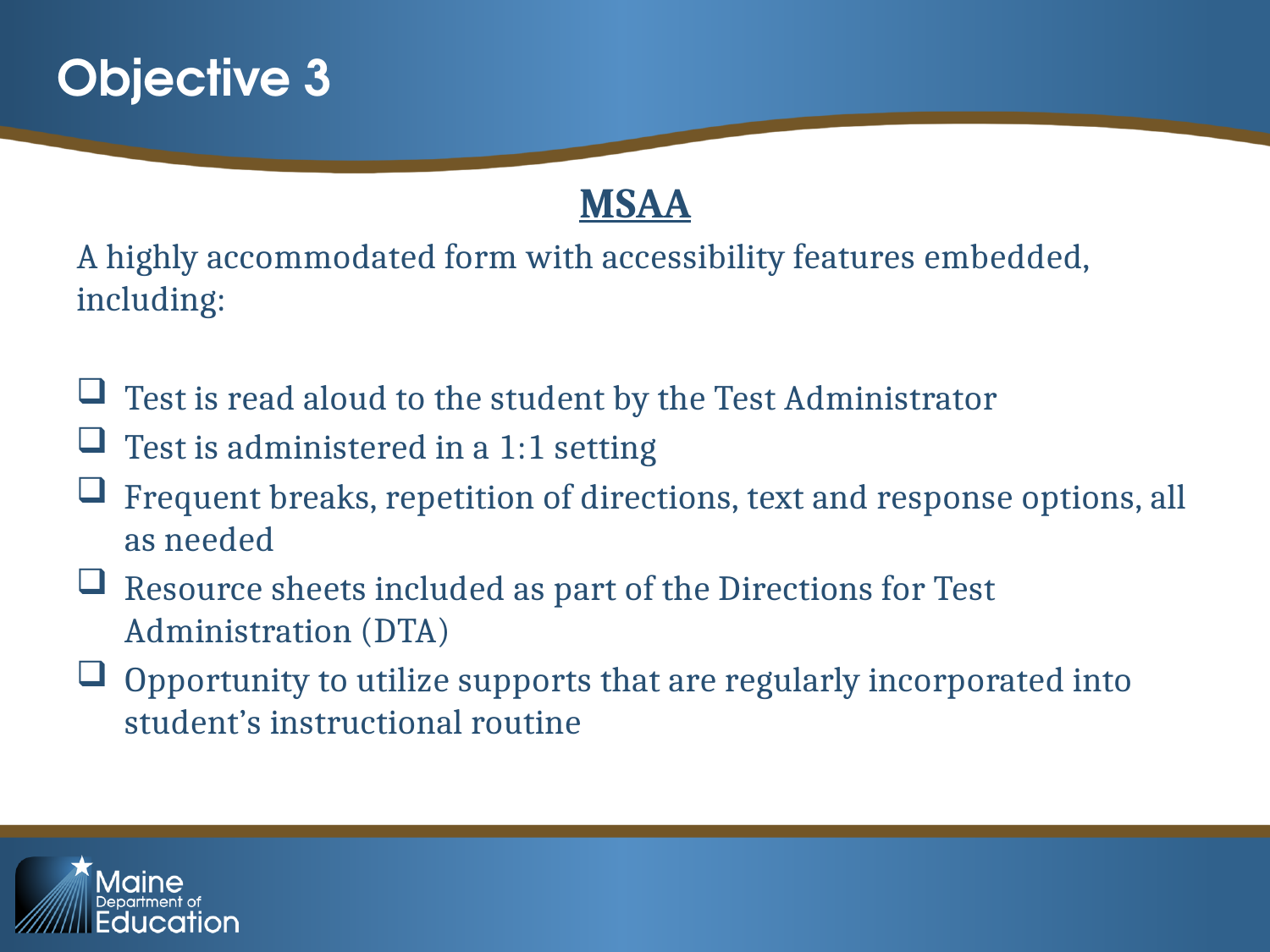

# Objective 3
MSAA
A highly accommodated form with accessibility features embedded, including:

Test is read aloud to the student by the Test Administrator
Test is administered in a 1:1 setting
Frequent breaks, repetition of directions, text and response options, all as needed
Resource sheets included as part of the Directions for Test Administration (DTA)
Opportunity to utilize supports that are regularly incorporated into student’s instructional routine